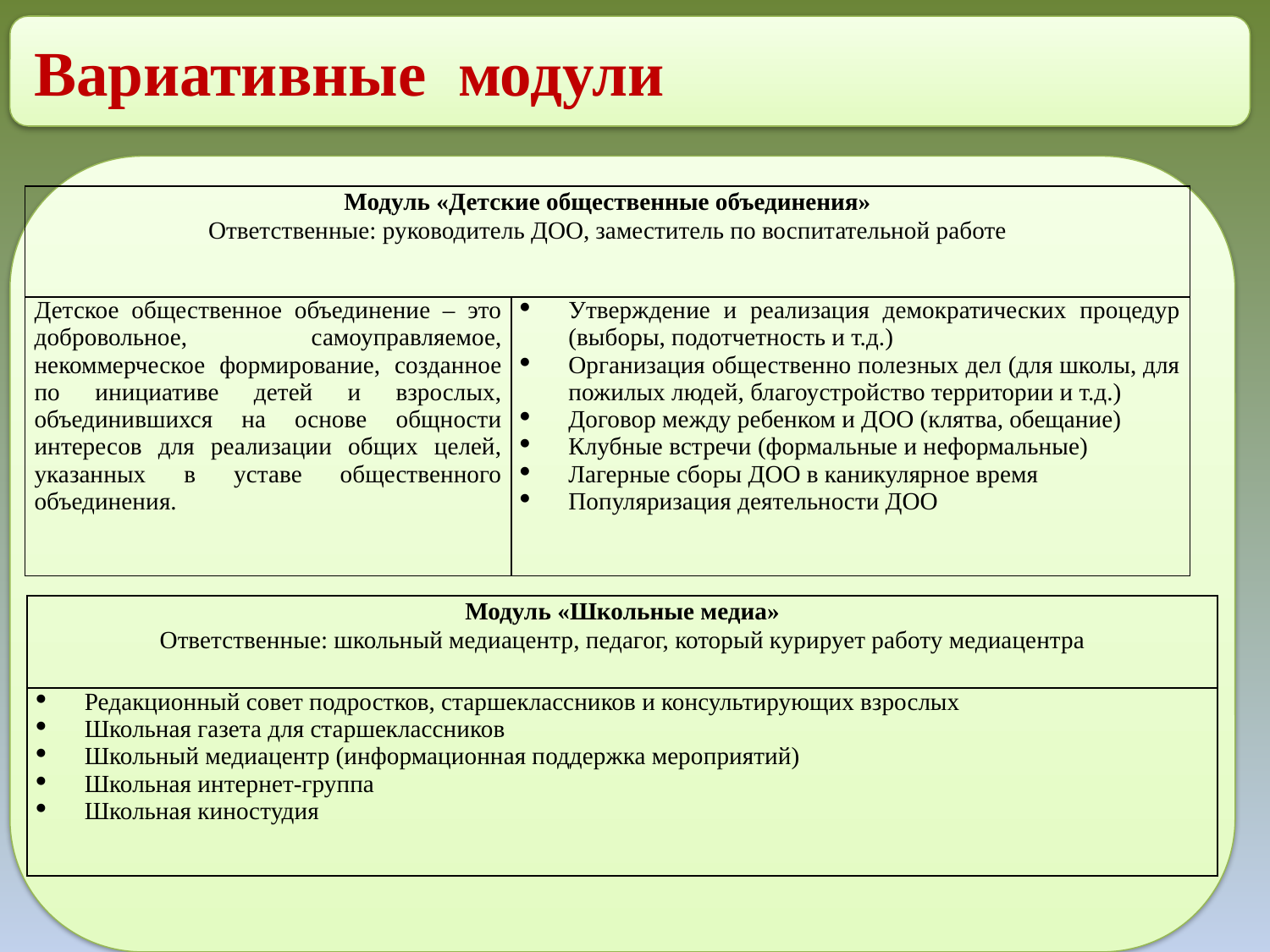

Вариативные  модули

| Модуль «Детские общественные объединения» Ответственные: руководитель ДОО, заместитель по воспитательной работе |  |
| --- | --- |
| Детское общественное объединение – это добровольное, самоуправляемое, некоммерческое формирование, созданное по инициативе детей и взрослых, объединившихся на основе общности интересов для реализации общих целей, указанных в уставе общественного объединения. | Утверждение и реализация демократических процедур (выборы, подотчетность и т.д.) Организация общественно полезных дел (для школы, для пожилых людей, благоустройство территории и т.д.) Договор между ребенком и ДОО (клятва, обещание) Клубные встречи (формальные и неформальные) Лагерные сборы ДОО в каникулярное время Популяризация деятельности ДОО |
| Модуль «Школьные медиа» Ответственные: школьный медиацентр, педагог, который курирует работу медиацентра |
| --- |
| Редакционный совет подростков, старшеклассников и консультирующих взрослых Школьная газета для старшеклассников Школьный медиацентр (информационная поддержка мероприятий) Школьная интернет-группа Школьная киностудия |